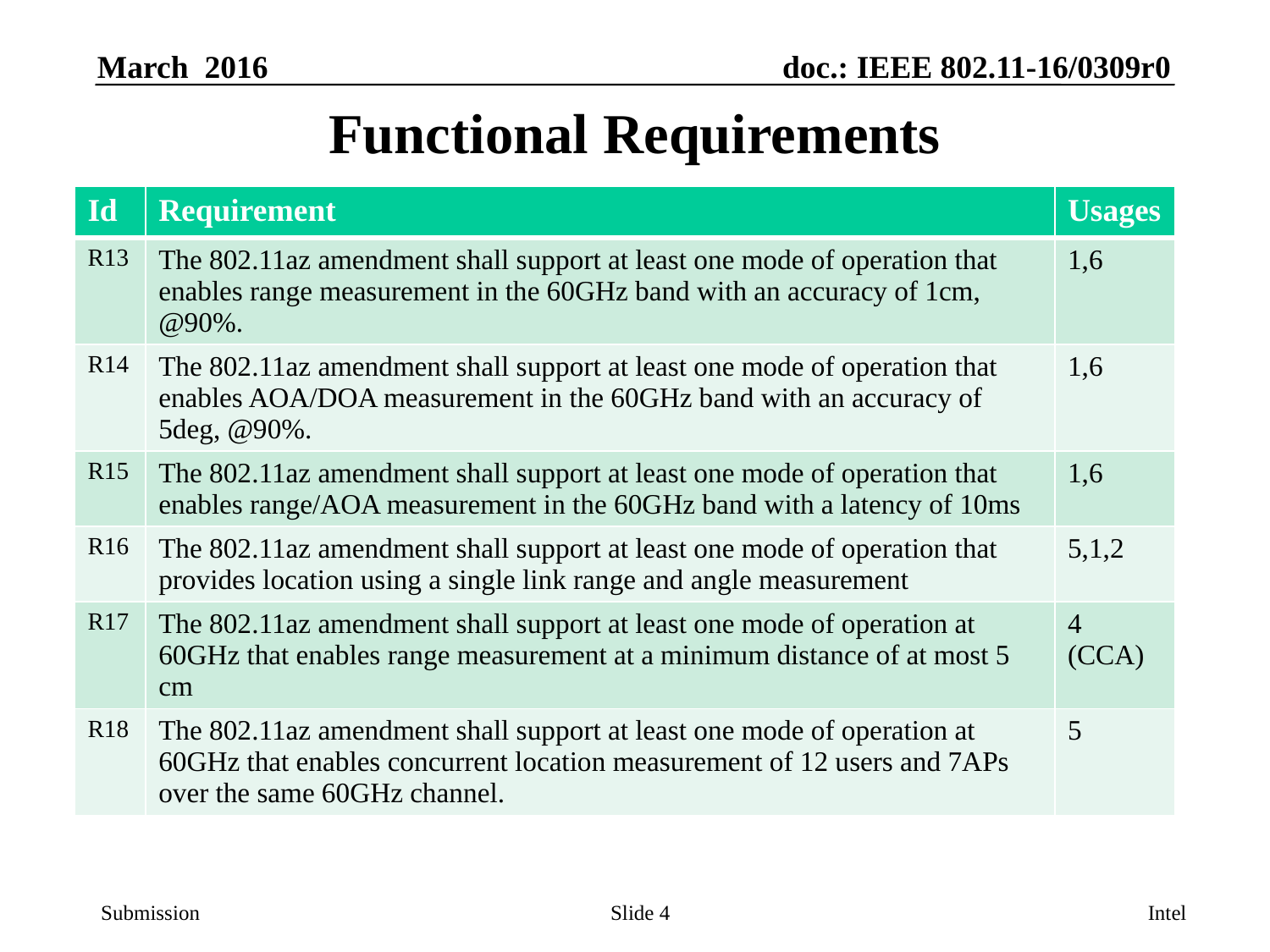

# Functional Requirements
| Id | Requirement | Usages |
| --- | --- | --- |
| R13 | The 802.11az amendment shall support at least one mode of operation that enables range measurement in the 60GHz band with an accuracy of 1cm, @90%. | 1,6 |
| R14 | The 802.11az amendment shall support at least one mode of operation that enables AOA/DOA measurement in the 60GHz band with an accuracy of 5deg, @90%. | 1,6 |
| R15 | The 802.11az amendment shall support at least one mode of operation that enables range/AOA measurement in the 60GHz band with a latency of 10ms | 1,6 |
| R16 | The 802.11az amendment shall support at least one mode of operation that provides location using a single link range and angle measurement | 5,1,2 |
| R17 | The 802.11az amendment shall support at least one mode of operation at 60GHz that enables range measurement at a minimum distance of at most 5 cm | 4 (CCA) |
| R18 | The 802.11az amendment shall support at least one mode of operation at 60GHz that enables concurrent location measurement of 12 users and 7APs over the same 60GHz channel. | 5 |
Slide 4
Intel